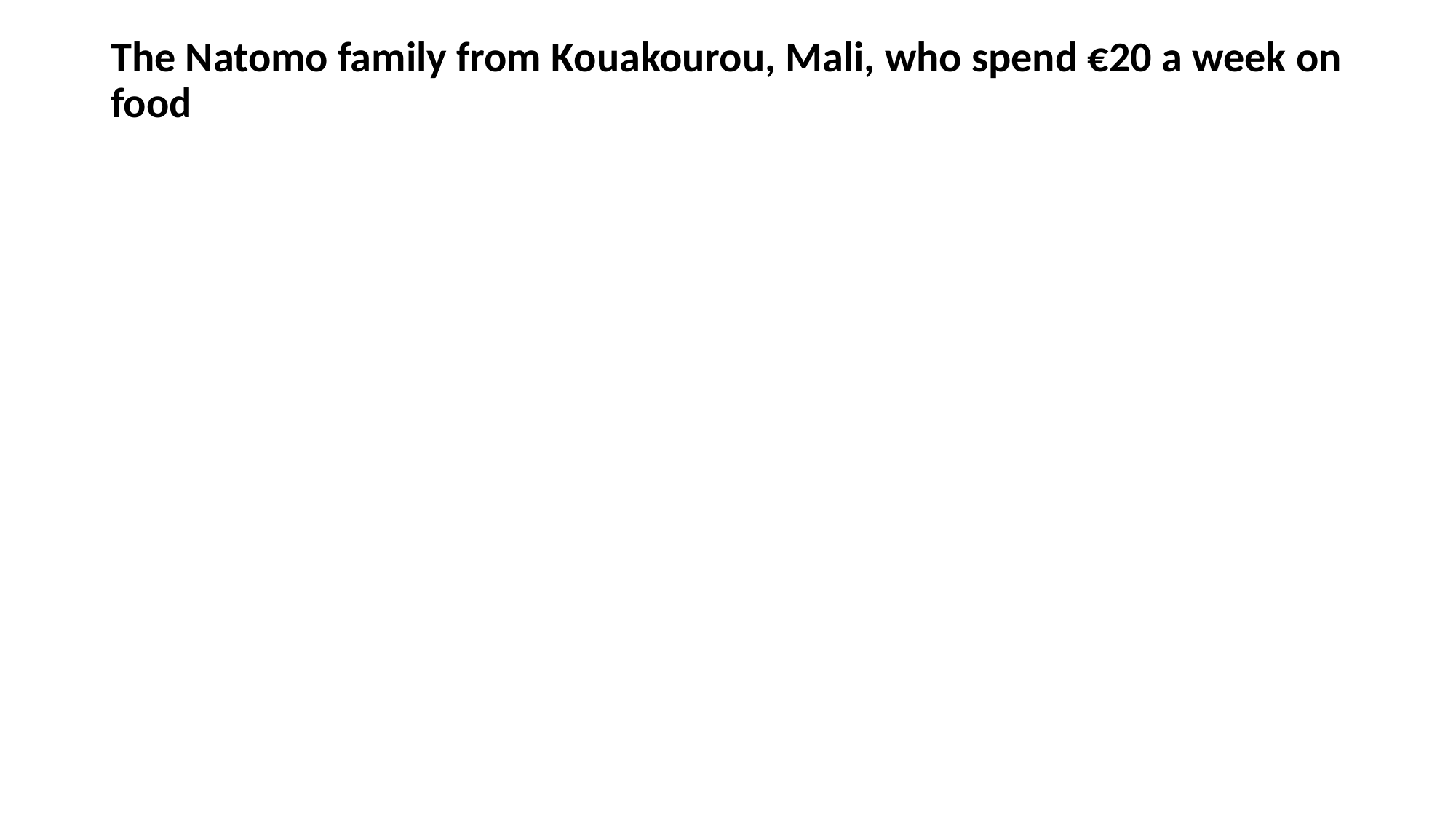

The Natomo family from Kouakourou, Mali, who spend €20 a week on food